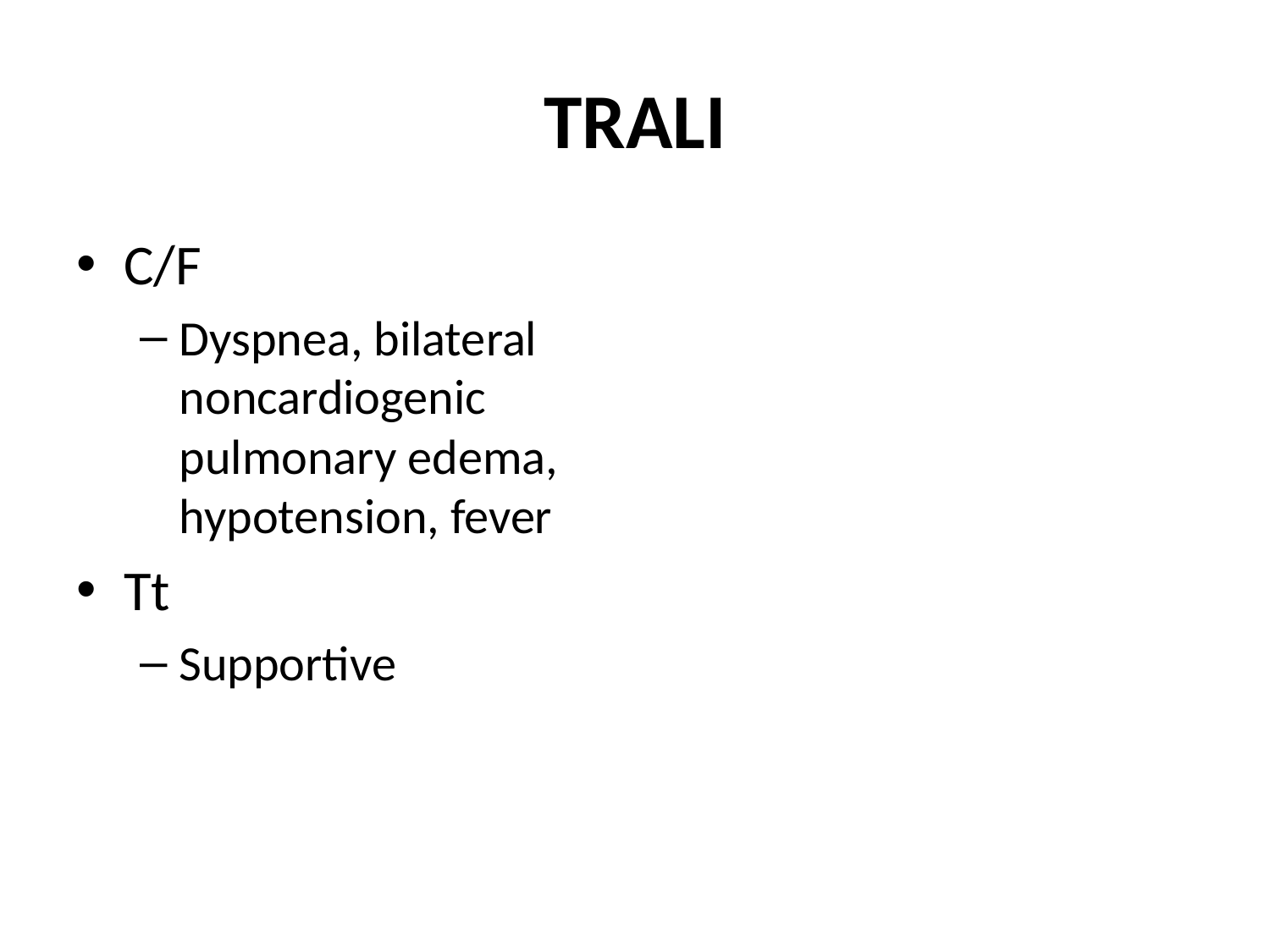

# TRALI
C/F
Dyspnea, bilateral noncardiogenic pulmonary edema, hypotension, fever
Tt
Supportive